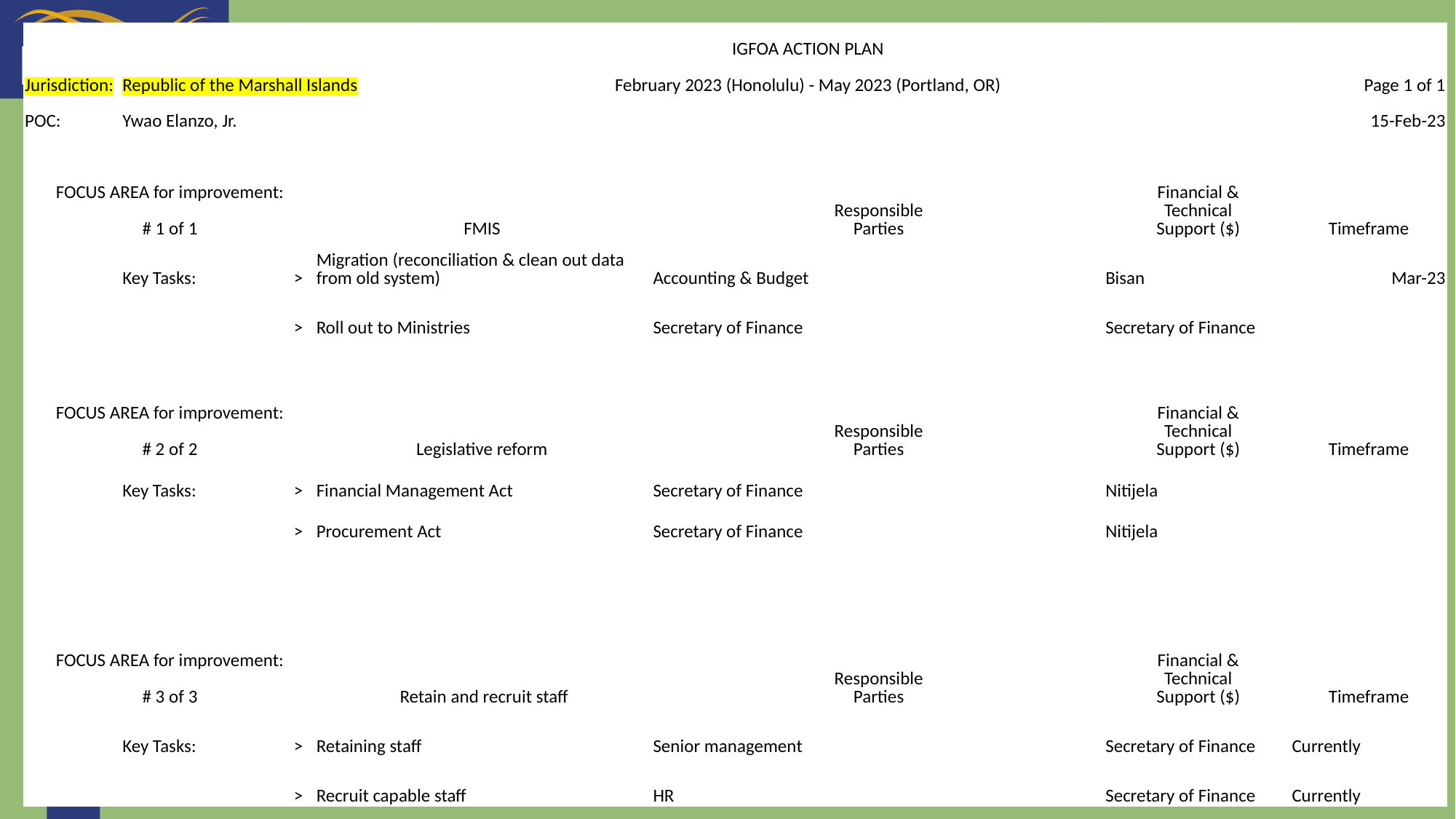

|  |  |  |  |  | IGFOA ACTION PLAN |  |  |  |  |
| --- | --- | --- | --- | --- | --- | --- | --- | --- | --- |
| Jurisdiction: | Republic of the Marshall Islands |  |  |  | February 2023 (Honolulu) - May 2023 (Portland, OR) |  |  |  | Page 1 of 1 |
| POC: | Ywao Elanzo, Jr. |  |  |  |  |  |  |  | 15-Feb-23 |
|  |  |  |  |  |  |  |  |  |  |
| FOCUS AREA for improvement: # 1 of 1 |  |  | FMIS |  |  |  | Responsible Parties | Financial & Technical Support ($) | Timeframe |
|  | Key Tasks: | > | Migration (reconciliation & clean out data from old system) |  |  |  | Accounting & Budget | Bisan | Mar-23 |
|  |  | > | Roll out to Ministries |  |  |  | Secretary of Finance | Secretary of Finance |  |
|  |  |  |  |  |  |  |  |  |  |
| FOCUS AREA for improvement: # 2 of 2 |  |  | Legislative reform |  |  |  | Responsible Parties | Financial & Technical Support ($) | Timeframe |
|  | Key Tasks: | > | Financial Management Act |  |  |  | Secretary of Finance | Nitijela |  |
|  |  | > | Procurement Act |  |  |  | Secretary of Finance | Nitijela |  |
|  |  |  |  |  |  |  |  |  |  |
|  |  |  |  |  |  |  |  |  |  |
| FOCUS AREA for improvement: # 3 of 3 |  |  | Retain and recruit staff |  |  |  | Responsible Parties | Financial & Technical Support ($) | Timeframe |
|  | Key Tasks: | > | Retaining staff |  |  |  | Senior management | Secretary of Finance | Currently |
|  |  | > | Recruit capable staff |  |  |  | HR | Secretary of Finance | Currently |
13